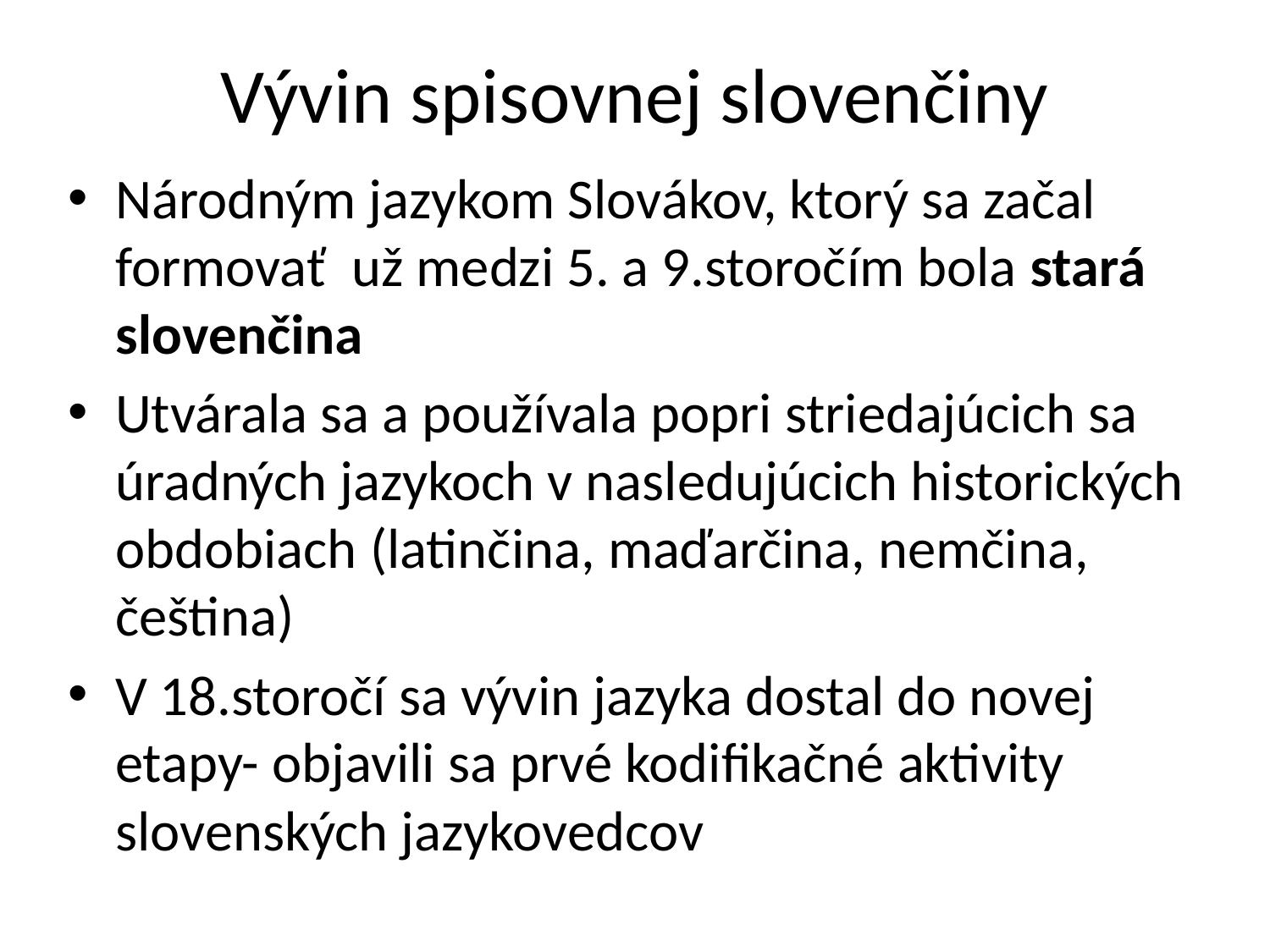

# Vývin spisovnej slovenčiny
Národným jazykom Slovákov, ktorý sa začal formovať  už medzi 5. a 9.storočím bola stará slovenčina
Utvárala sa a používala popri striedajúcich sa úradných jazykoch v nasledujúcich historických obdobiach (latinčina, maďarčina, nemčina, čeština)
V 18.storočí sa vývin jazyka dostal do novej etapy- objavili sa prvé kodifikačné aktivity slovenských jazykovedcov